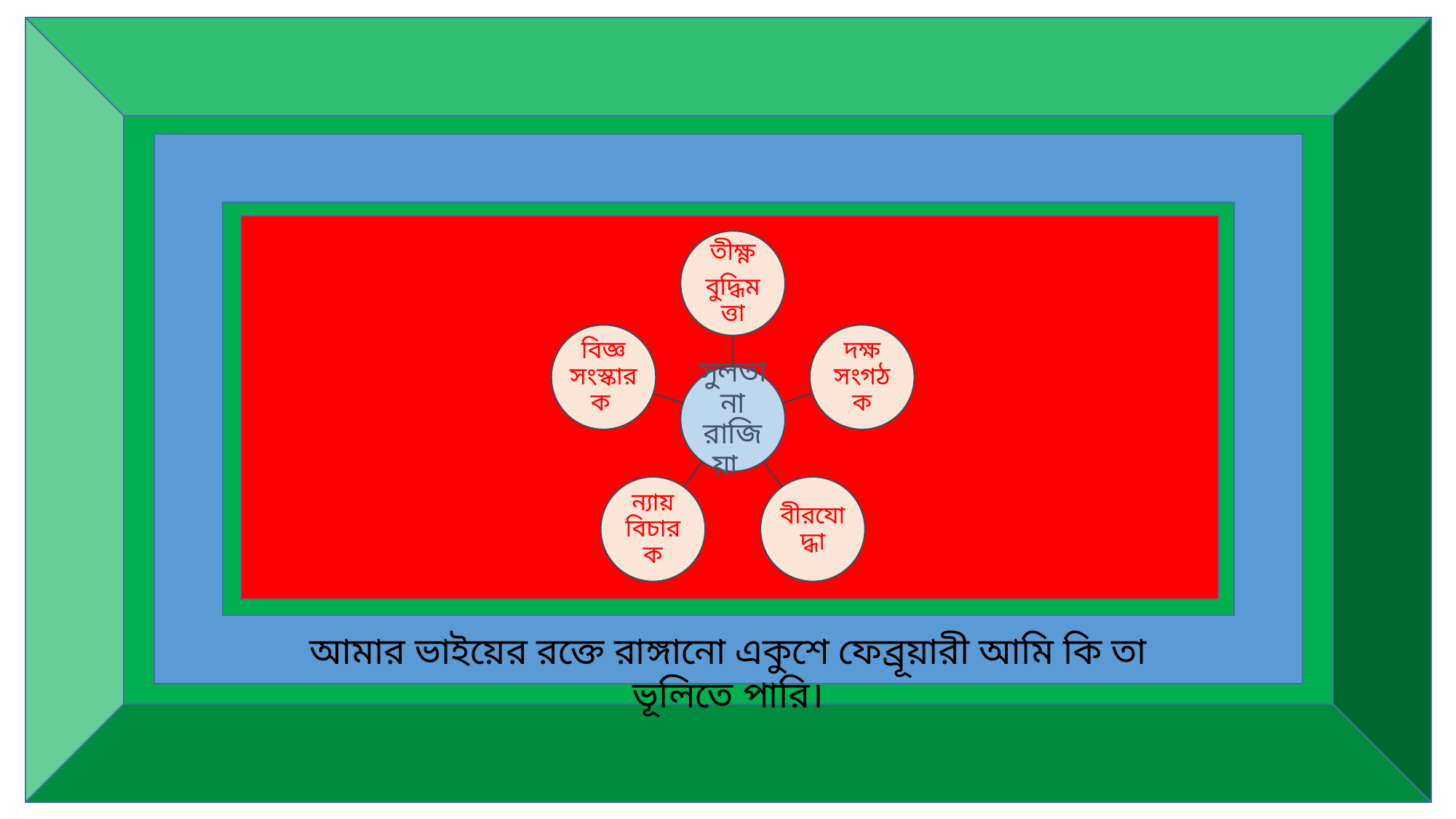

সুলতানা রাজিয়া

তীক্ষ্ণ
বুদ্ধিমত্তা

দক্ষ সংগঠক

বীরযোদ্ধা

ন্যায় বিচারক

বিজ্ঞ সংস্কারক
আমার ভাইয়ের রক্তে রাঙ্গানো একুশে ফেব্রূয়ারী আমি কি তা ভূলিতে পারি।